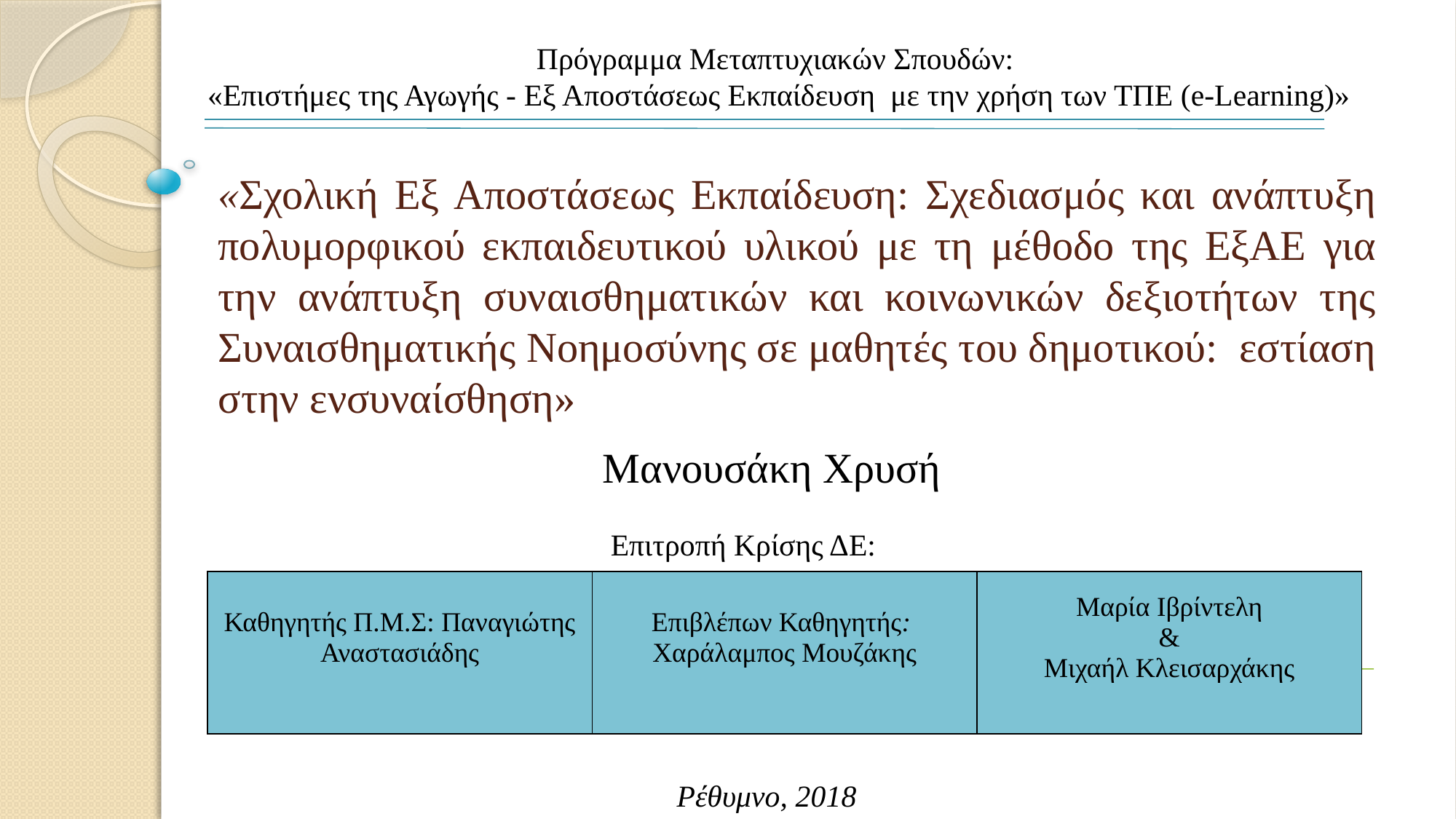

Πρόγραμμα Μεταπτυχιακών Σπουδών:
«Επιστήμες της Αγωγής - Εξ Αποστάσεως Εκπαίδευση  με την χρήση των ΤΠΕ (e-Learning)»
# «Σχολική Εξ Αποστάσεως Εκπαίδευση: Σχεδιασμός και ανάπτυξη πολυμορφικού εκπαιδευτικού υλικού με τη μέθοδο της ΕξΑΕ για την ανάπτυξη συναισθηματικών και κοινωνικών δεξιοτήτων της Συναισθηματικής Νοημοσύνης σε μαθητές του δημοτικού:  εστίαση στην ενσυναίσθηση»
Μανουσάκη Χρυσή
Επιτροπή Κρίσης ΔΕ:
| Καθηγητής Π.Μ.Σ: Παναγιώτης Αναστασιάδης | Επιβλέπων Καθηγητής: Χαράλαμπος Μουζάκης | Μαρία Ιβρίντελη & Μιχαήλ Κλεισαρχάκης |
| --- | --- | --- |
Ρέθυμνο, 2018